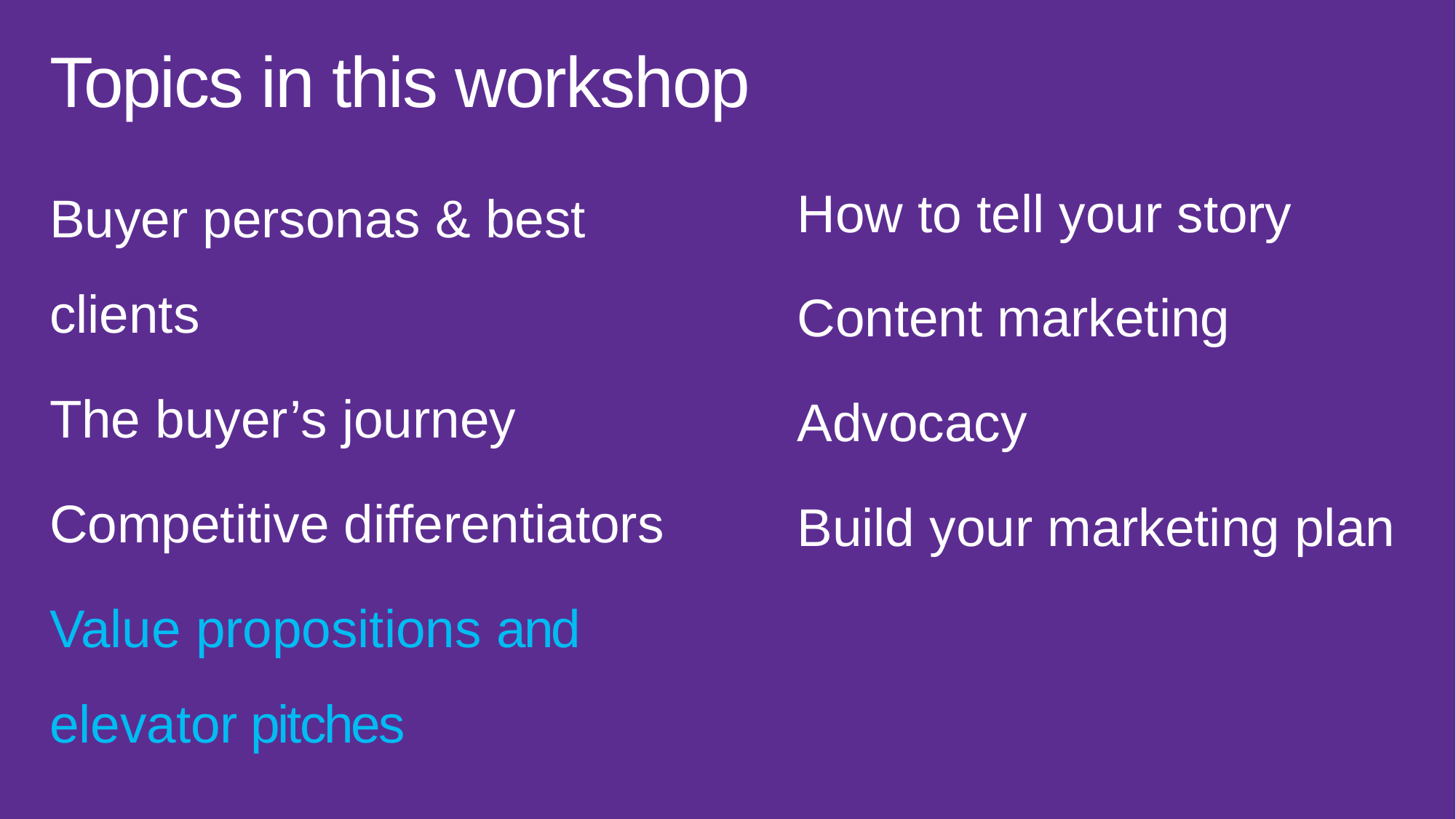

# Topics in this workshop
Buyer personas & best clients
The buyer’s journey
Competitive differentiators
Value propositions and elevator pitches
How to tell your story
Content marketing
Advocacy
Build your marketing plan